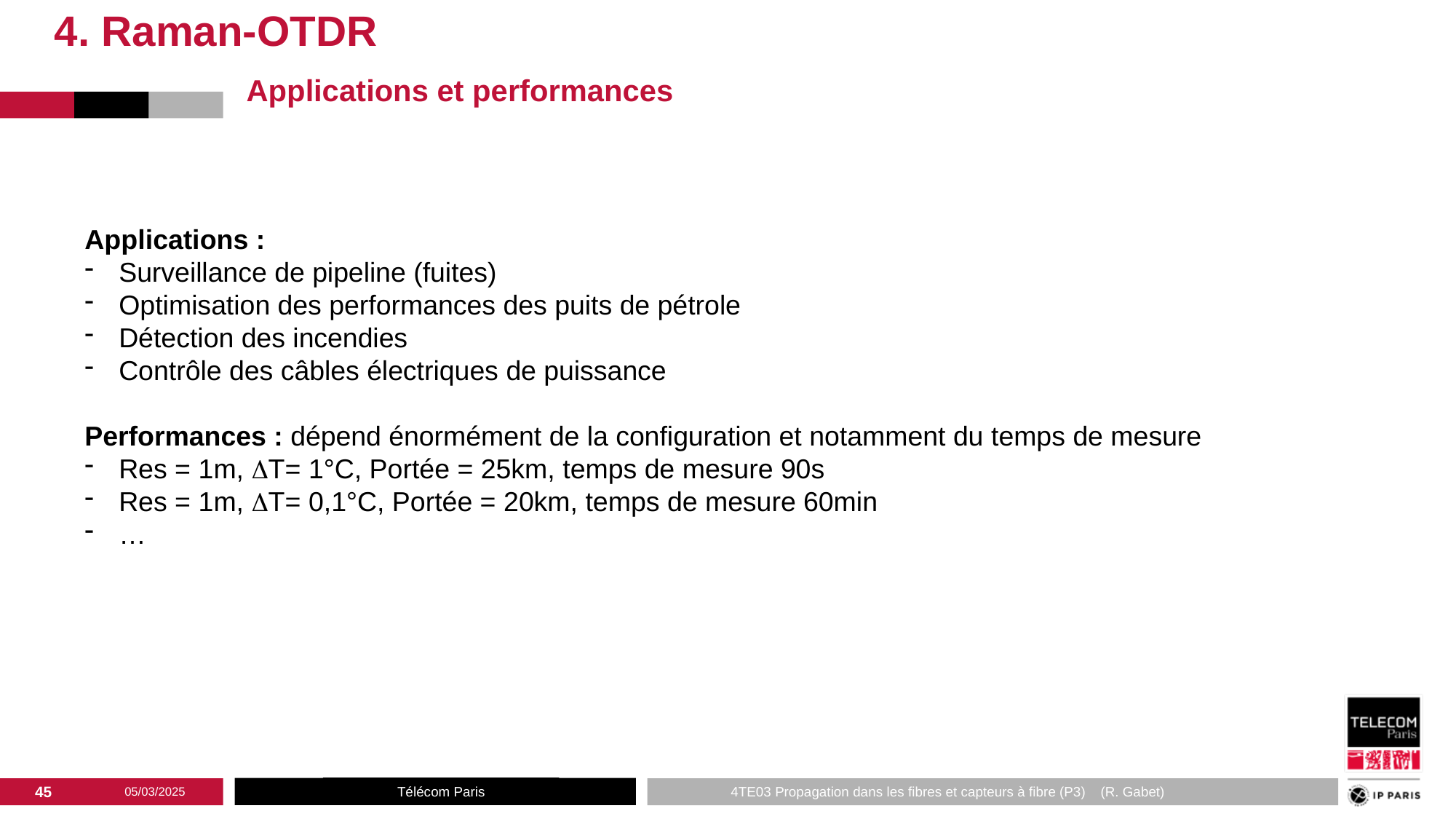

4. Raman-OTDR
Applications et performances
Applications :
Surveillance de pipeline (fuites)
Optimisation des performances des puits de pétrole
Détection des incendies
Contrôle des câbles électriques de puissance

Performances : dépend énormément de la configuration et notamment du temps de mesure
Res = 1m, ΔT= 1°C, Portée = 25km, temps de mesure 90s
Res = 1m, ΔT= 0,1°C, Portée = 20km, temps de mesure 60min
…
45
05/03/2025
Télécom Paris
4TE03 Propagation dans les fibres et capteurs à fibre (P3)    (R. Gabet)